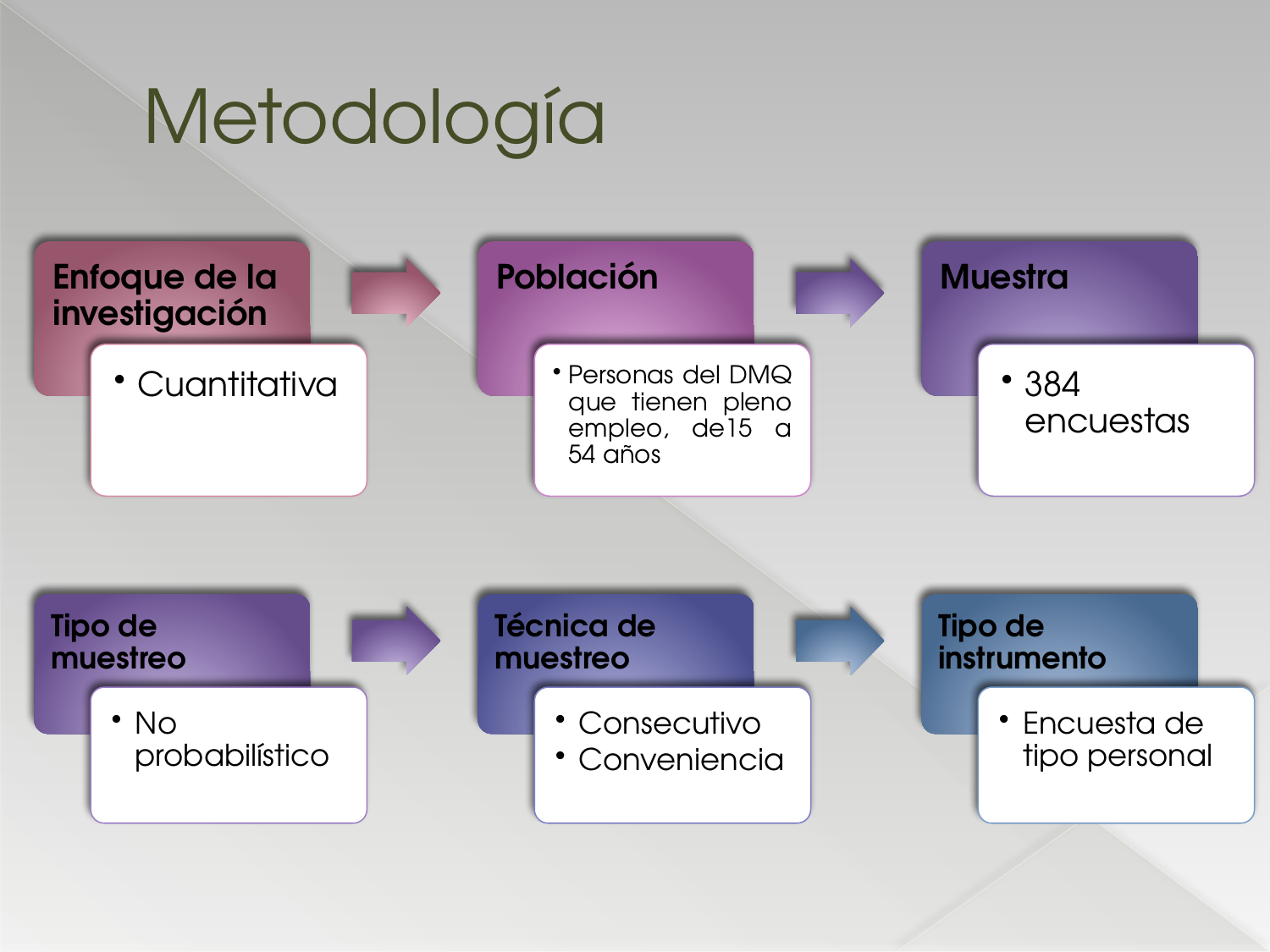

# Metodología
Enfoque de la investigación
Población
Muestra

Cuantitativa
Personas del DMQ que tienen pleno empleo, de15 a 54 años
384 encuestas
Tipo de muestreo
Técnica de muestreo
Tipo de instrumento

No probabilístico
Consecutivo
Conveniencia
Encuesta de tipo personal